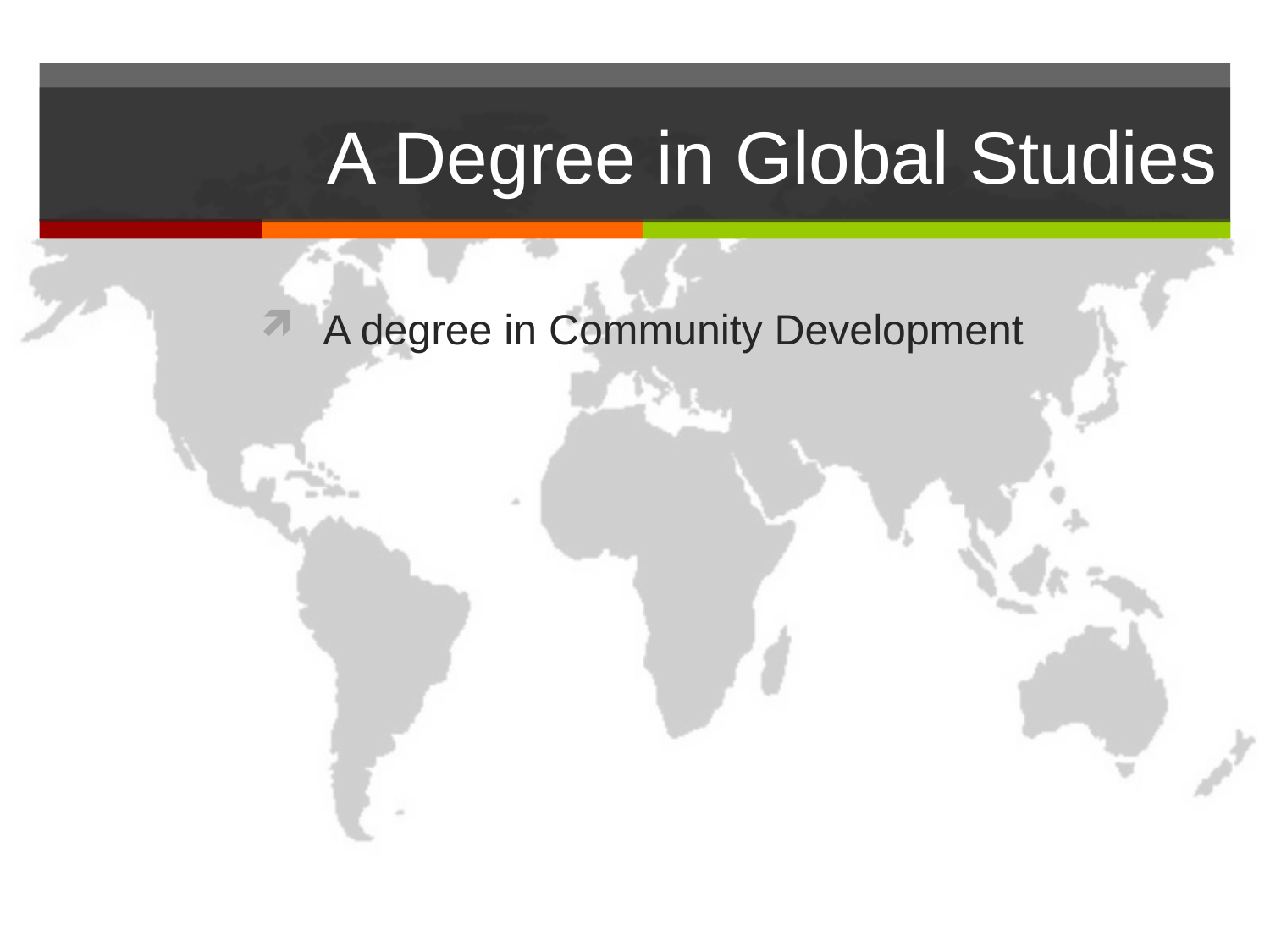

# A Degree in Global Studies
A degree in Community Development